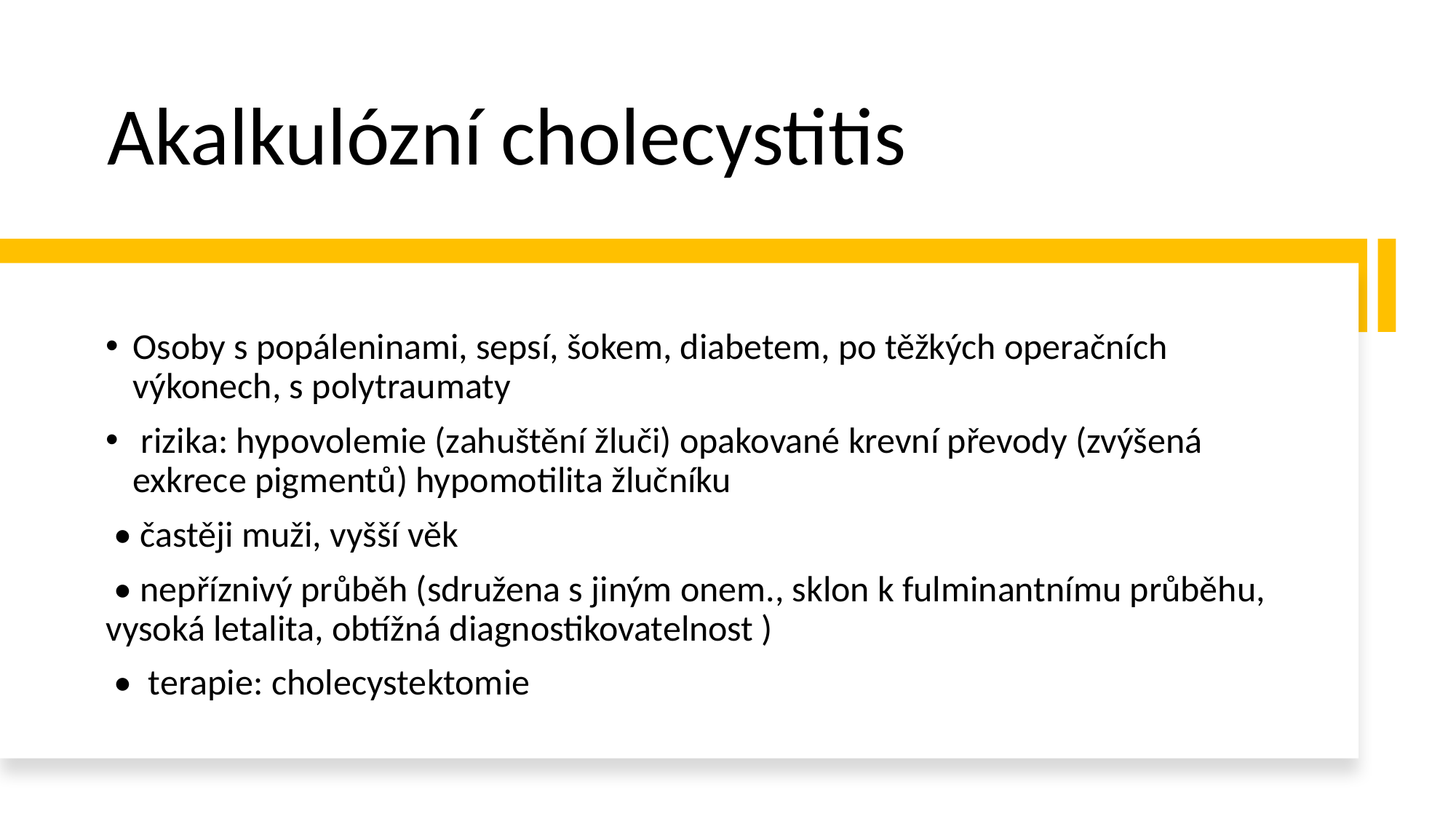

# Akalkulózní cholecystitis

Osoby s popáleninami, sepsí, šokem, diabetem, po těžkých operačních výkonech, s polytraumaty
 rizika: hypovolemie (zahuštění žluči) opakované krevní převody (zvýšená exkrece pigmentů) hypomotilita žlučníku
 • častěji muži, vyšší věk
 • nepříznivý průběh (sdružena s jiným onem., sklon k fulminantnímu průběhu, vysoká letalita, obtížná diagnostikovatelnost )
 •  terapie: cholecystektomie